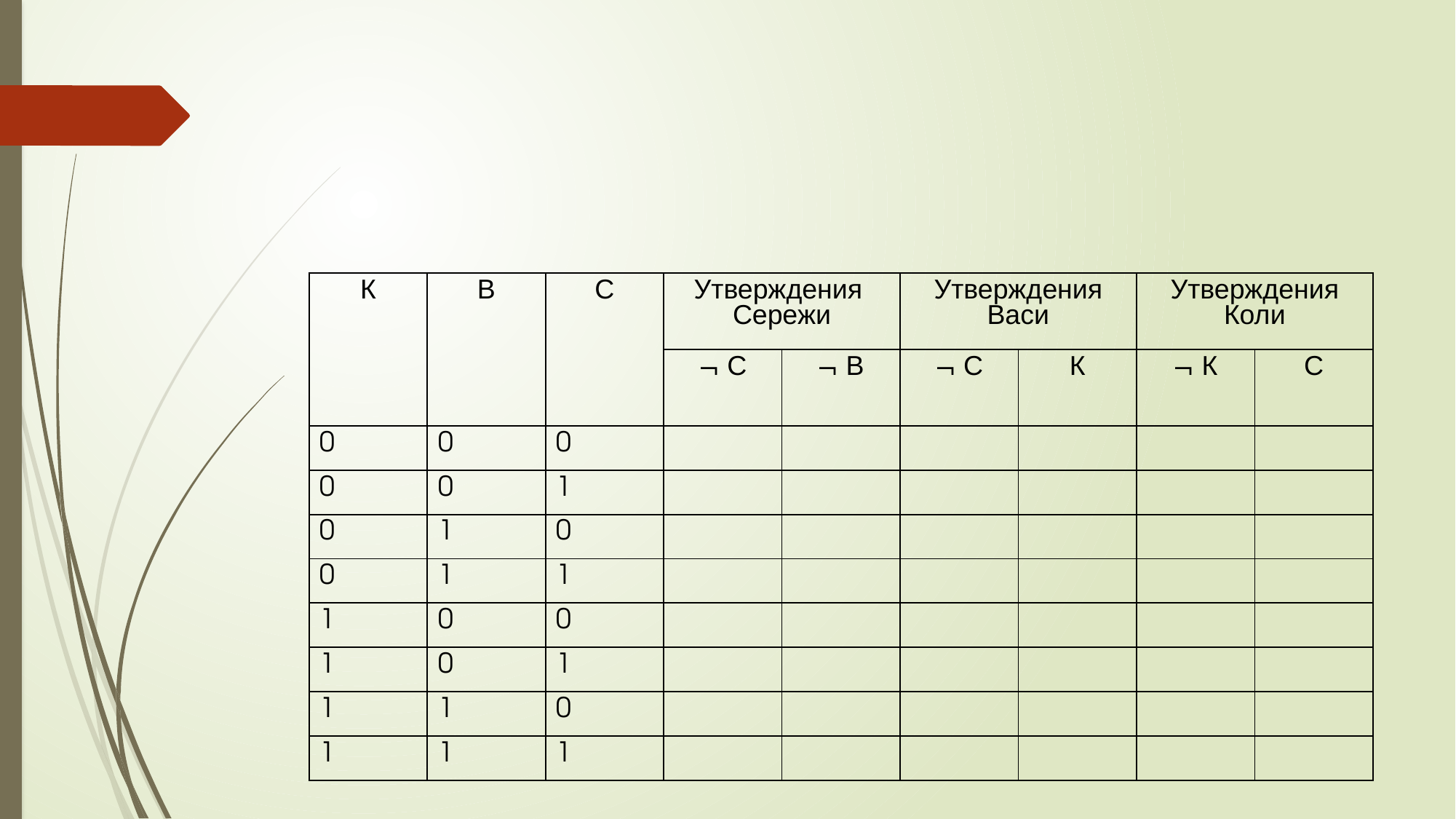

#
| К | В | С | Утверждения Сережи |  | Утверждения Васи |  | Утверждения Коли |  |
| --- | --- | --- | --- | --- | --- | --- | --- | --- |
|  |  |  | ¬ С | ¬ В | ¬ С | К | ¬ К | С |
| 0 | 0 | 0 |  |  |  |  |  |  |
| 0 | 0 | 1 |  |  |  |  |  |  |
| 0 | 1 | 0 |  |  |  |  |  |  |
| 0 | 1 | 1 |  |  |  |  |  |  |
| 1 | 0 | 0 |  |  |  |  |  |  |
| 1 | 0 | 1 |  |  |  |  |  |  |
| 1 | 1 | 0 |  |  |  |  |  |  |
| 1 | 1 | 1 |  |  |  |  |  |  |